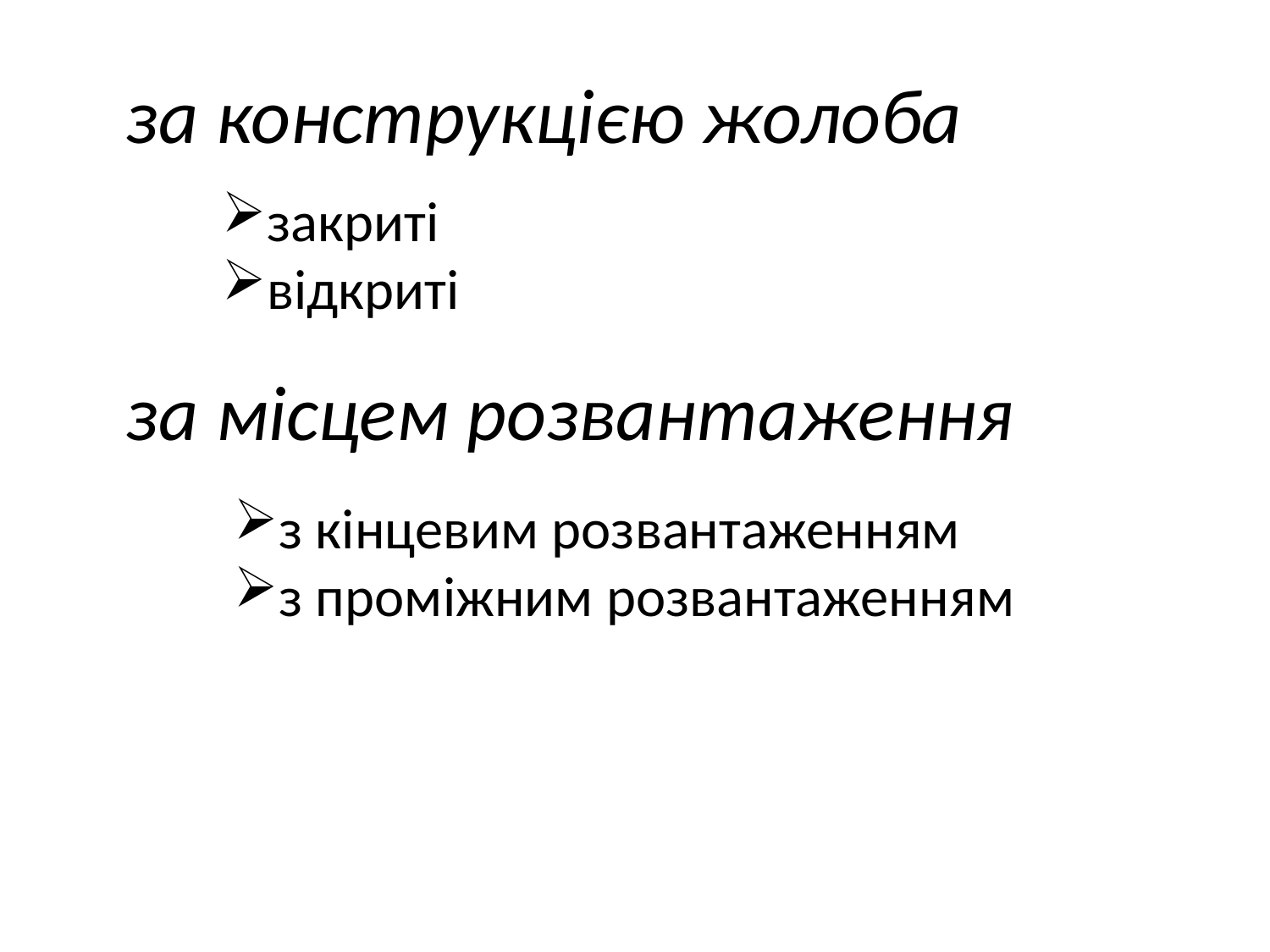

за конструкцією жолоба
закриті
відкриті
за місцем розвантаження
з кінцевим розвантаженням
з проміжним розвантаженням